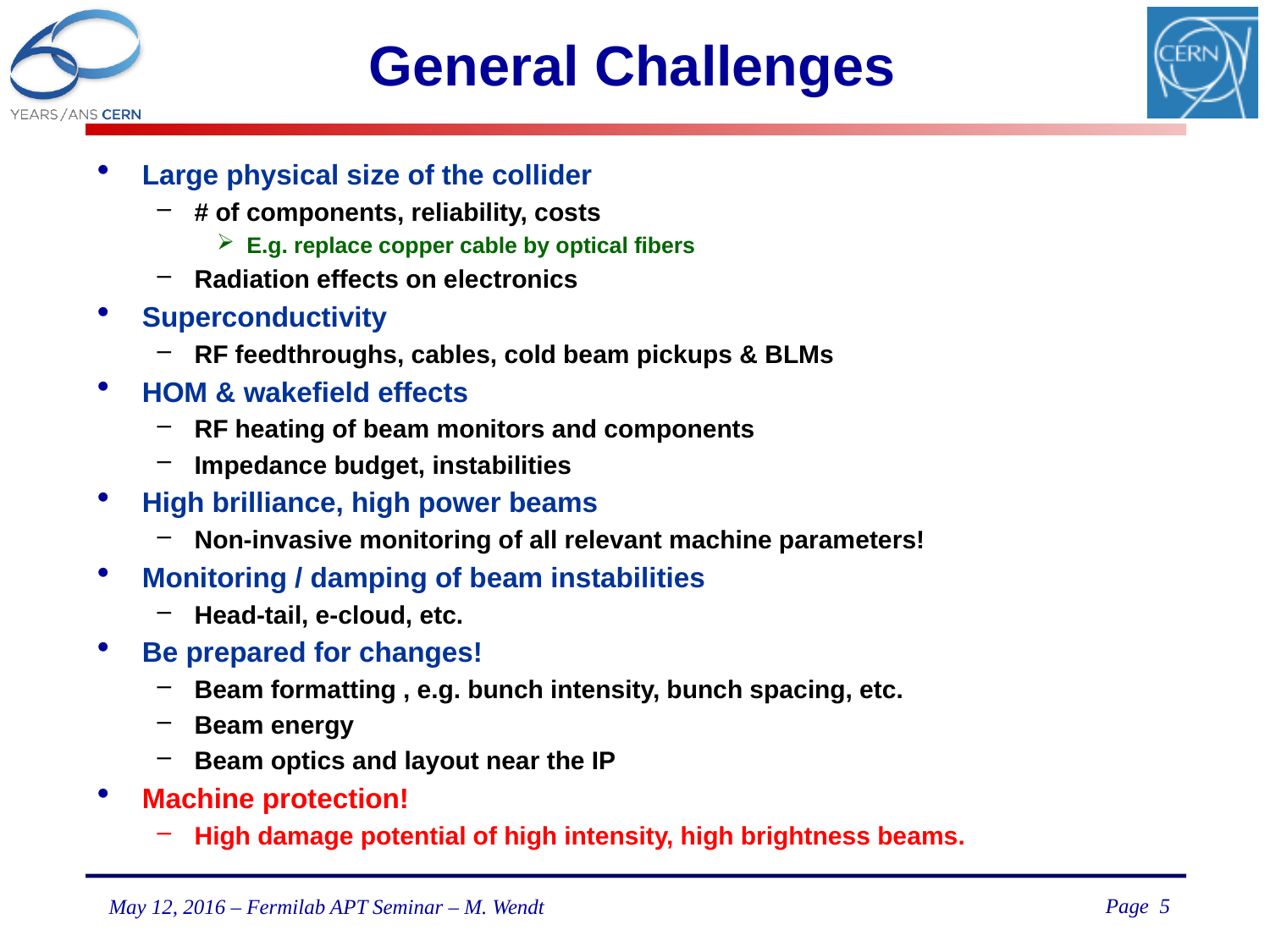

# General Challenges
Large physical size of the collider
# of components, reliability, costs
E.g. replace copper cable by optical fibers
Radiation effects on electronics
Superconductivity
RF feedthroughs, cables, cold beam pickups & BLMs
HOM & wakefield effects
RF heating of beam monitors and components
Impedance budget, instabilities
High brilliance, high power beams
Non-invasive monitoring of all relevant machine parameters!
Monitoring / damping of beam instabilities
Head-tail, e-cloud, etc.
Be prepared for changes!
Beam formatting , e.g. bunch intensity, bunch spacing, etc.
Beam energy
Beam optics and layout near the IP
Machine protection!
High damage potential of high intensity, high brightness beams.